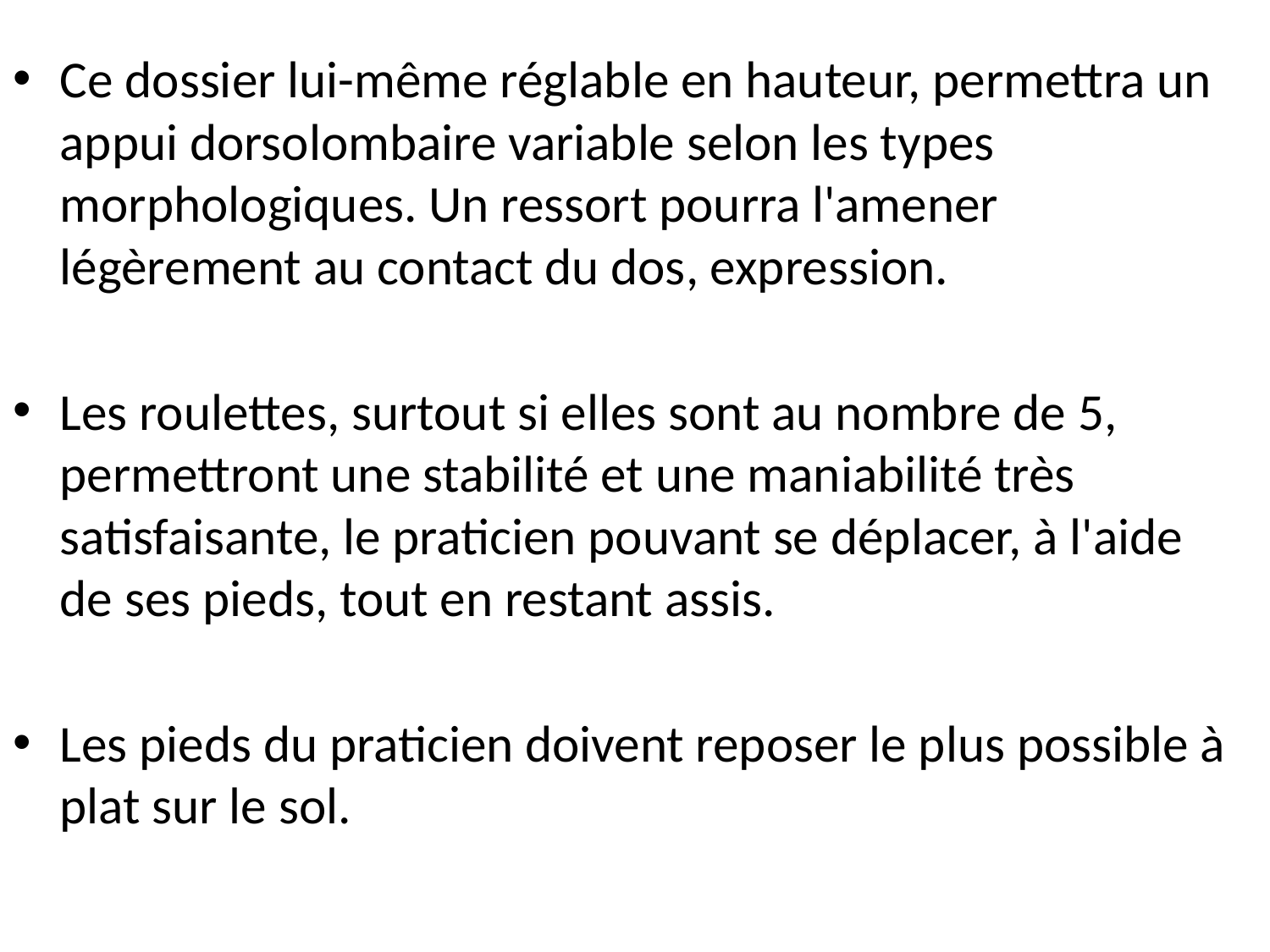

Ce dossier lui-même réglable en hauteur, permettra un appui dorsolombaire variable selon les types morphologiques. Un ressort pourra l'amener légèrement au contact du dos, expression.

Les roulettes, surtout si elles sont au nombre de 5, permettront une stabilité et une maniabilité très satisfaisante, le praticien pouvant se déplacer, à l'aide de ses pieds, tout en restant assis.

Les pieds du praticien doivent reposer le plus possible à plat sur le sol.